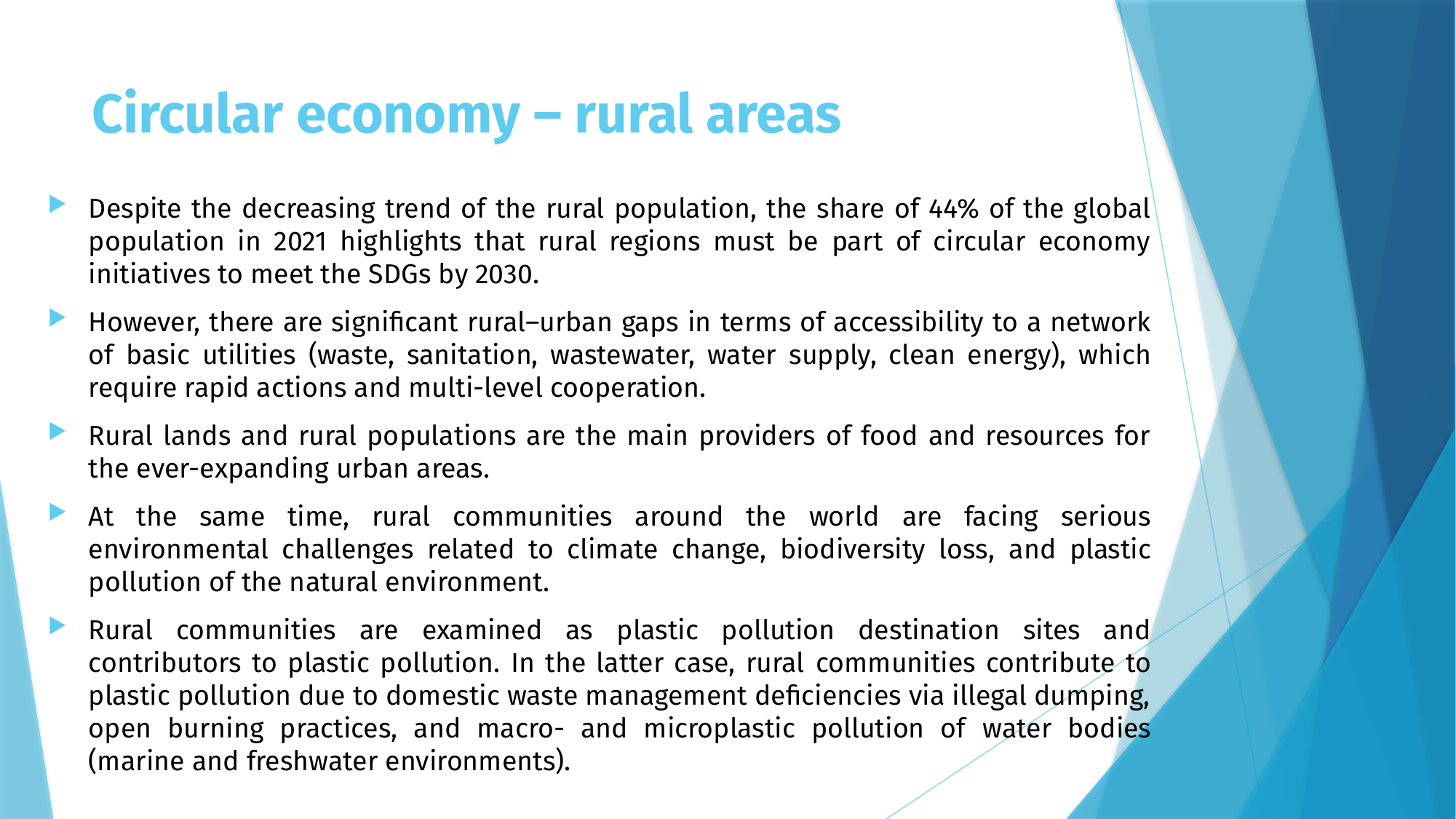

# Circular economy – rural areas
Despite the decreasing trend of the rural population, the share of 44% of the global population in 2021 highlights that rural regions must be part of circular economy initiatives to meet the SDGs by 2030.
However, there are significant rural–urban gaps in terms of accessibility to a network of basic utilities (waste, sanitation, wastewater, water supply, clean energy), which require rapid actions and multi-level cooperation.
Rural lands and rural populations are the main providers of food and resources for the ever-expanding urban areas.
At the same time, rural communities around the world are facing serious environmental challenges related to climate change, biodiversity loss, and plastic pollution of the natural environment.
Rural communities are examined as plastic pollution destination sites and contributors to plastic pollution. In the latter case, rural communities contribute to plastic pollution due to domestic waste management deficiencies via illegal dumping, open burning practices, and macro- and microplastic pollution of water bodies (marine and freshwater environments).